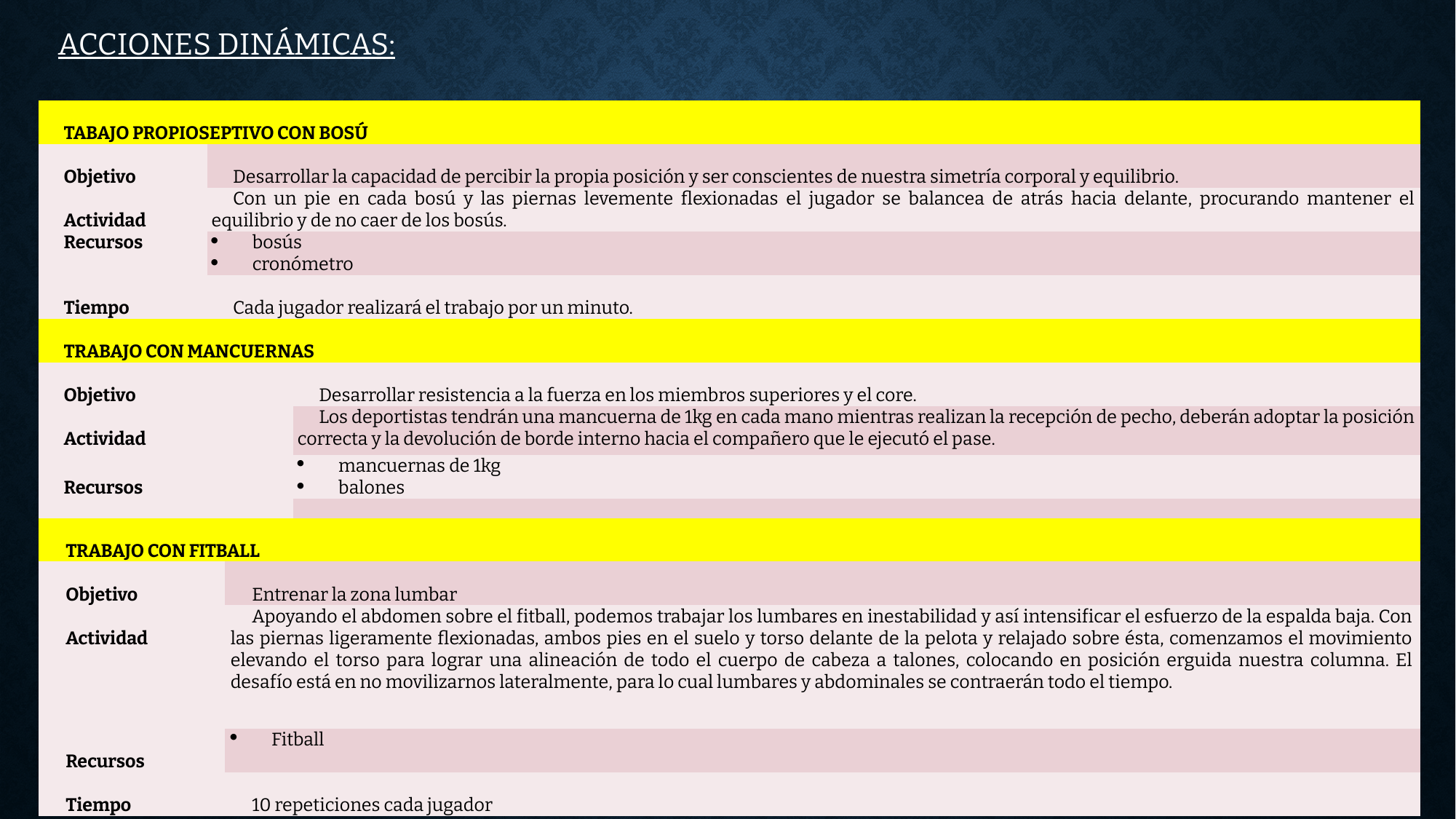

ACCIONES DINÁMICAS:
| TABAJO PROPIOSEPTIVO CON BOSÚ |  |  |
| --- | --- | --- |
| Objetivo | Desarrollar la capacidad de percibir la propia posición y ser conscientes de nuestra simetría corporal y equilibrio. |  |
| Actividad | Con un pie en cada bosú y las piernas levemente flexionadas el jugador se balancea de atrás hacia delante, procurando mantener el equilibrio y de no caer de los bosús. |  |
| Recursos | bosús cronómetro |  |
| Tiempo | Cada jugador realizará el trabajo por un minuto. |  |
| TRABAJO CON MANCUERNAS |  |  |
| Objetivo |  | Desarrollar resistencia a la fuerza en los miembros superiores y el core. |
| Actividad |  | Los deportistas tendrán una mancuerna de 1kg en cada mano mientras realizan la recepción de pecho, deberán adoptar la posición correcta y la devolución de borde interno hacia el compañero que le ejecutó el pase. |
| Recursos |  | mancuernas de 1kg balones |
| Tiempo |  | 10 repeticiones cada jugador. |
| TRABAJO CON FITBALL |  |
| --- | --- |
| Objetivo | Entrenar la zona lumbar |
| Actividad | Apoyando el abdomen sobre el fitball, podemos trabajar los lumbares en inestabilidad y así intensificar el esfuerzo de la espalda baja. Con las piernas ligeramente flexionadas, ambos pies en el suelo y torso delante de la pelota y relajado sobre ésta, comenzamos el movimiento elevando el torso para lograr una alineación de todo el cuerpo de cabeza a talones, colocando en posición erguida nuestra columna. El desafío está en no movilizarnos lateralmente, para lo cual lumbares y abdominales se contraerán todo el tiempo. |
| Recursos | Fitball |
| Tiempo | 10 repeticiones cada jugador |